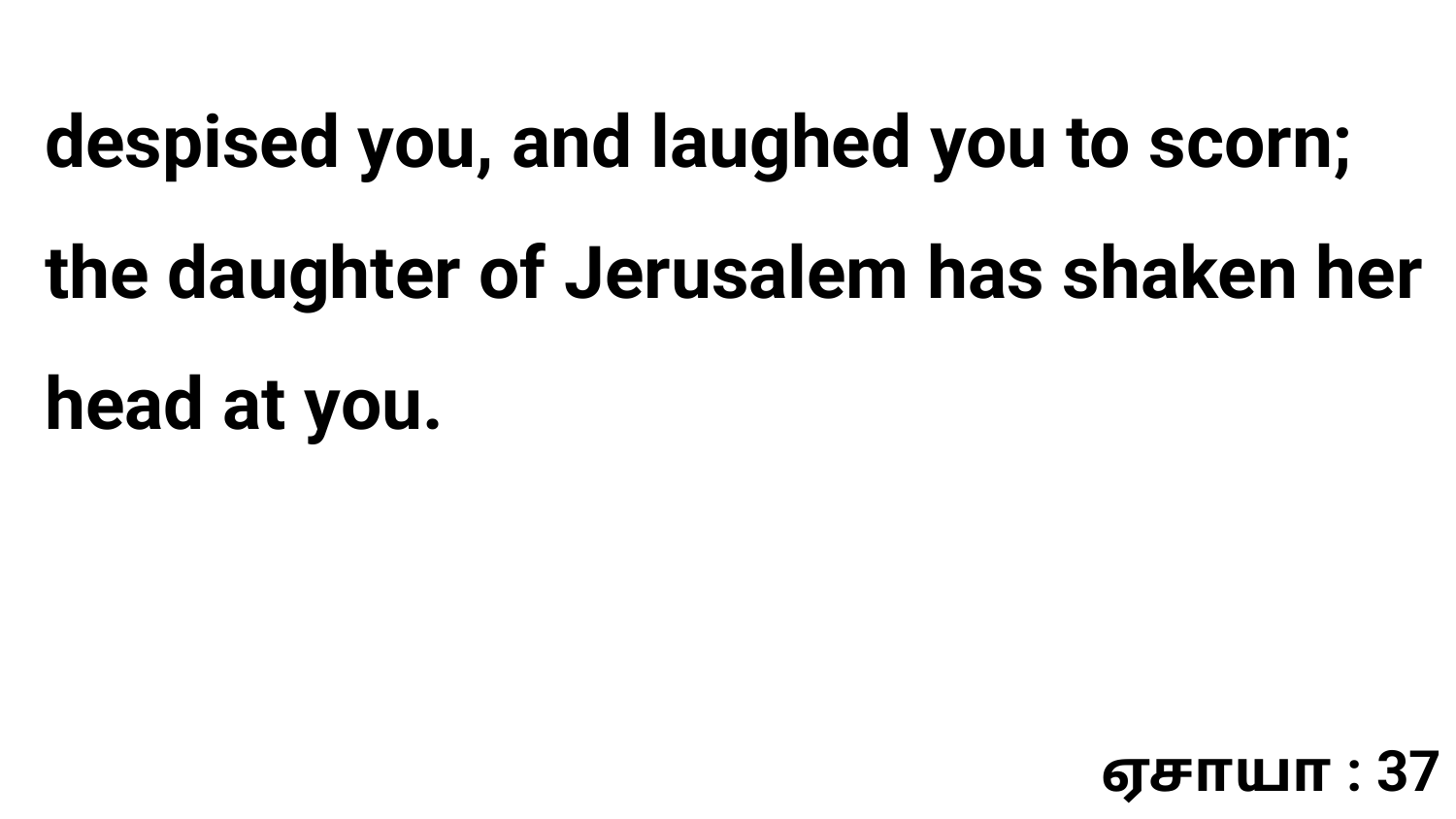

despised you, and laughed you to scorn; the daughter of Jerusalem has shaken her head at you.
ஏசாயா : 37